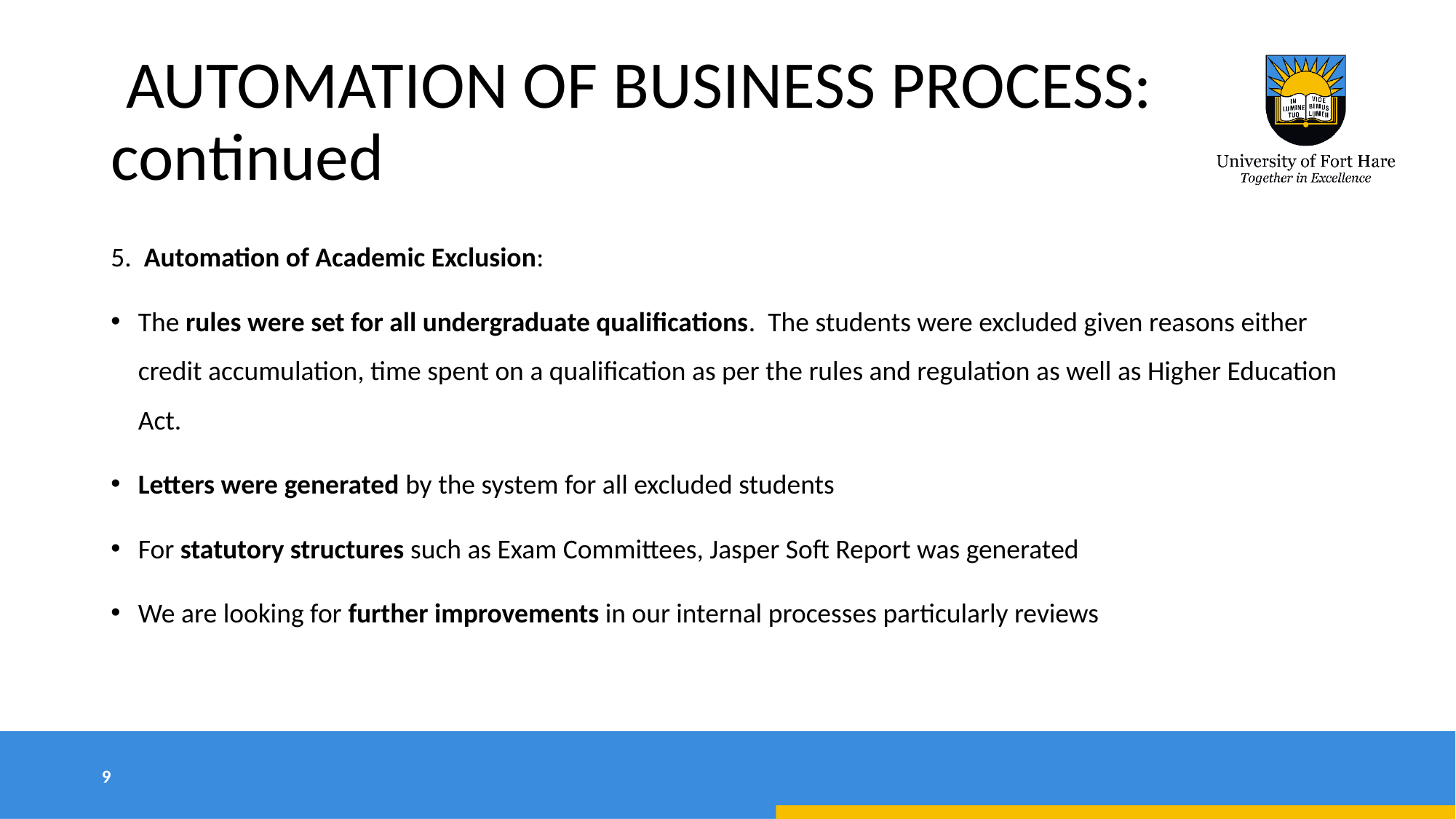

# AUTOMATION OF BUSINESS PROCESS: continued
5.  Automation of Academic Exclusion:
The rules were set for all undergraduate qualifications.  The students were excluded given reasons either credit accumulation, time spent on a qualification as per the rules and regulation as well as Higher Education Act.
Letters were generated by the system for all excluded students
For statutory structures such as Exam Committees, Jasper Soft Report was generated
We are looking for further improvements in our internal processes particularly reviews
9